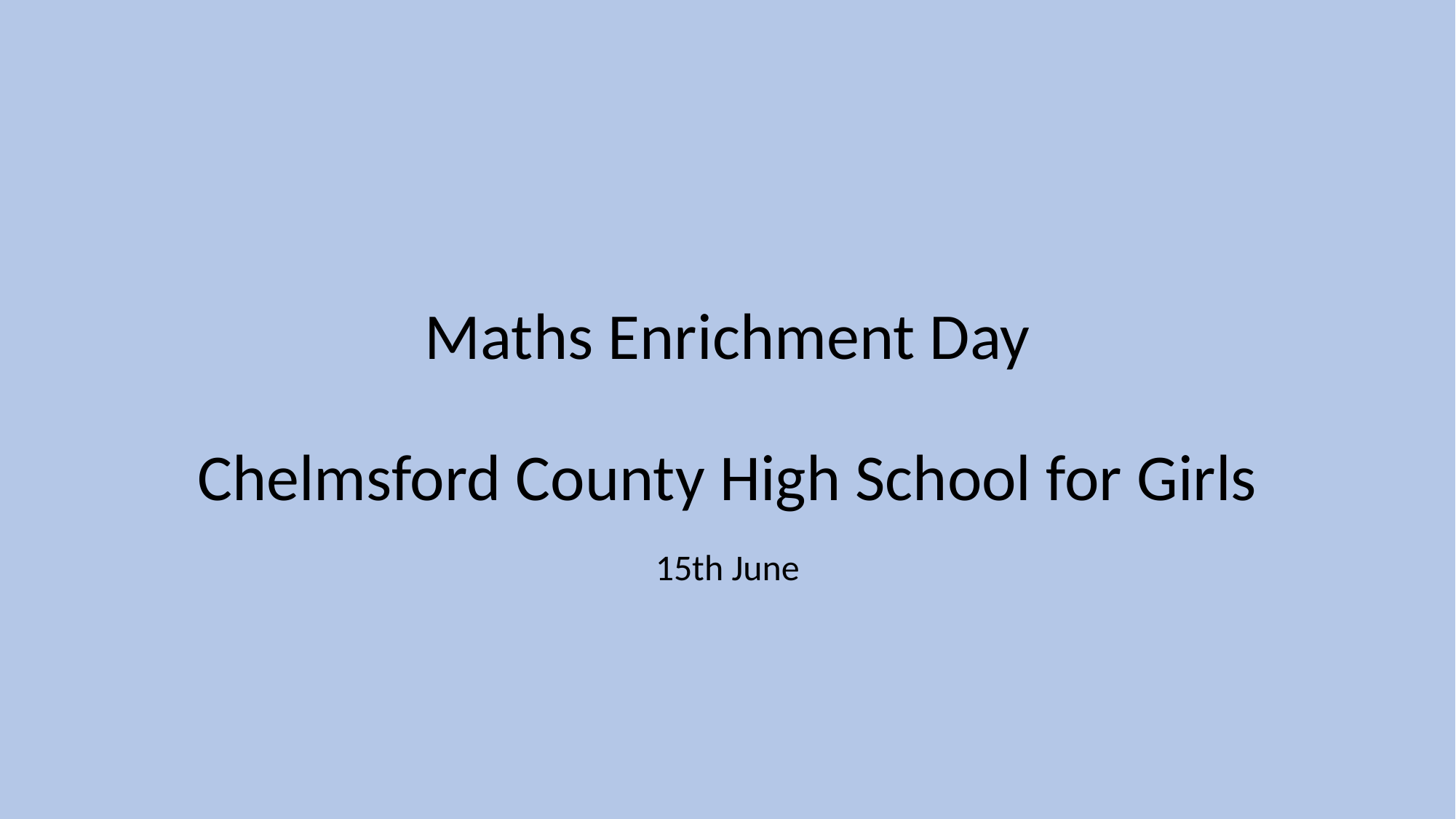

# Maths Enrichment Day Chelmsford County High School for Girls

15th June